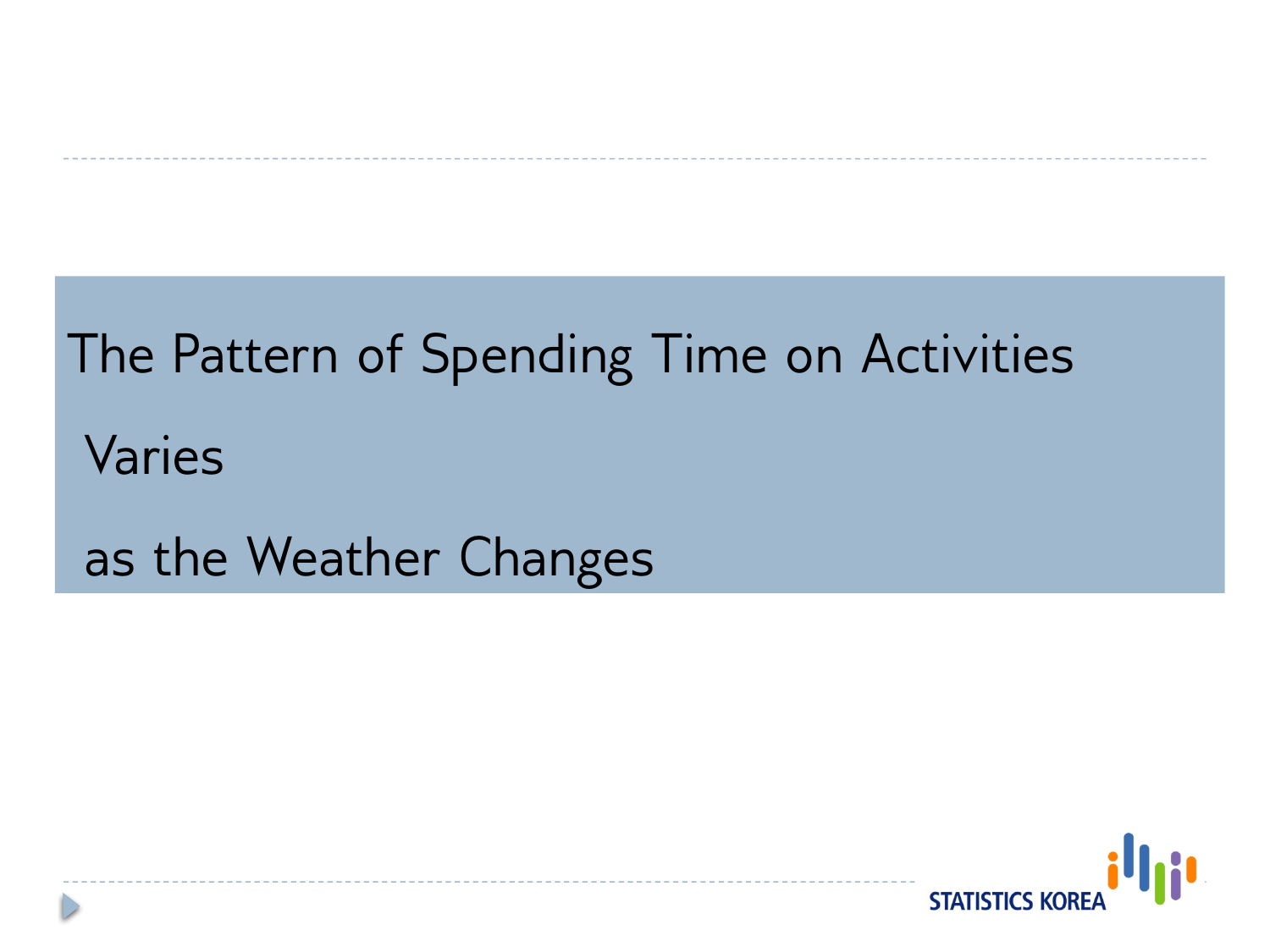

#
The Pattern of Spending Time on Activities
 Varies
 as the Weather Changes